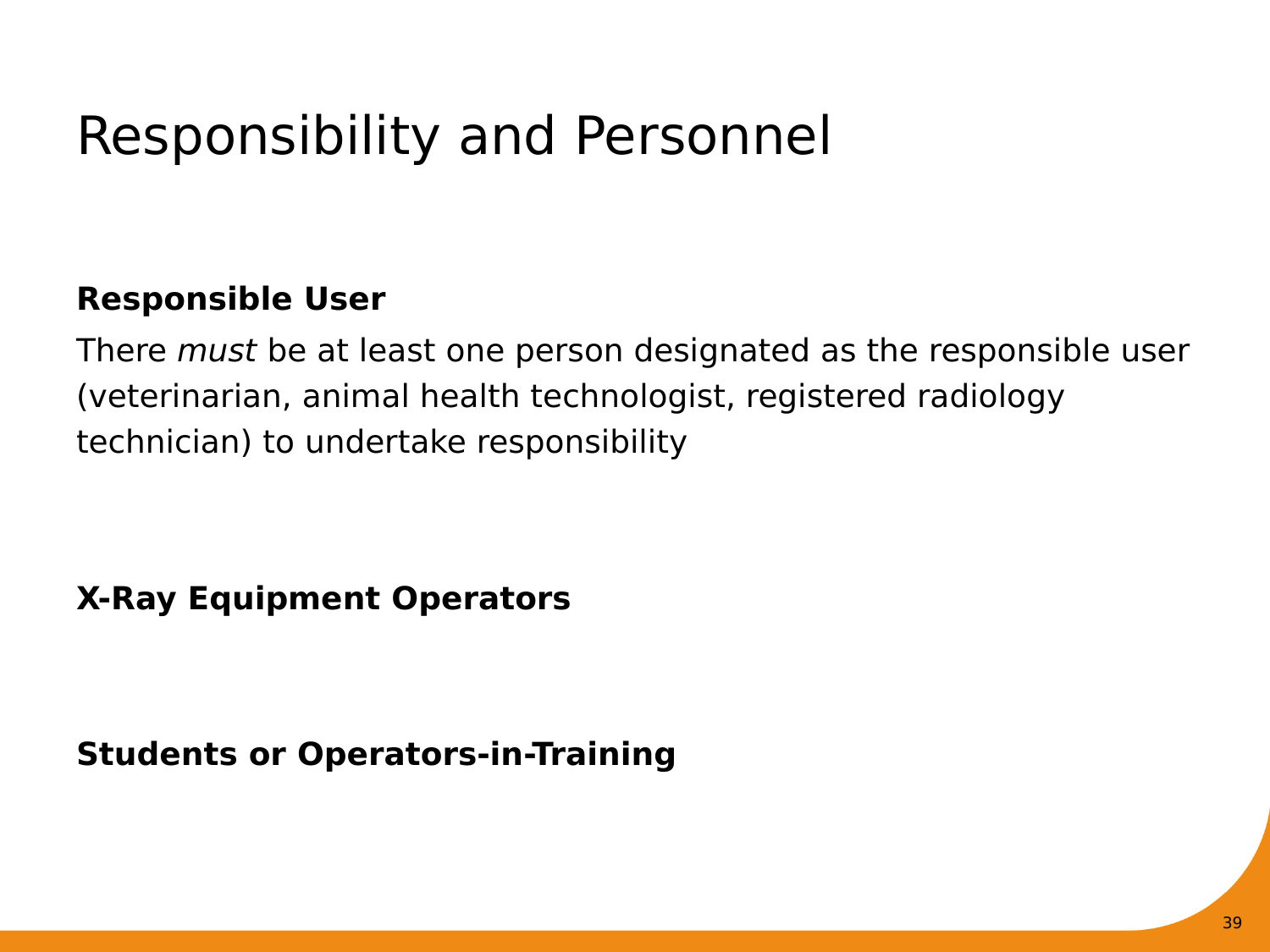

# Responsibility and Personnel
Responsible User
There must be at least one person designated as the responsible user (veterinarian, animal health technologist, registered radiology technician) to undertake responsibility

X-Ray Equipment Operators

Students or Operators-in-Training
39